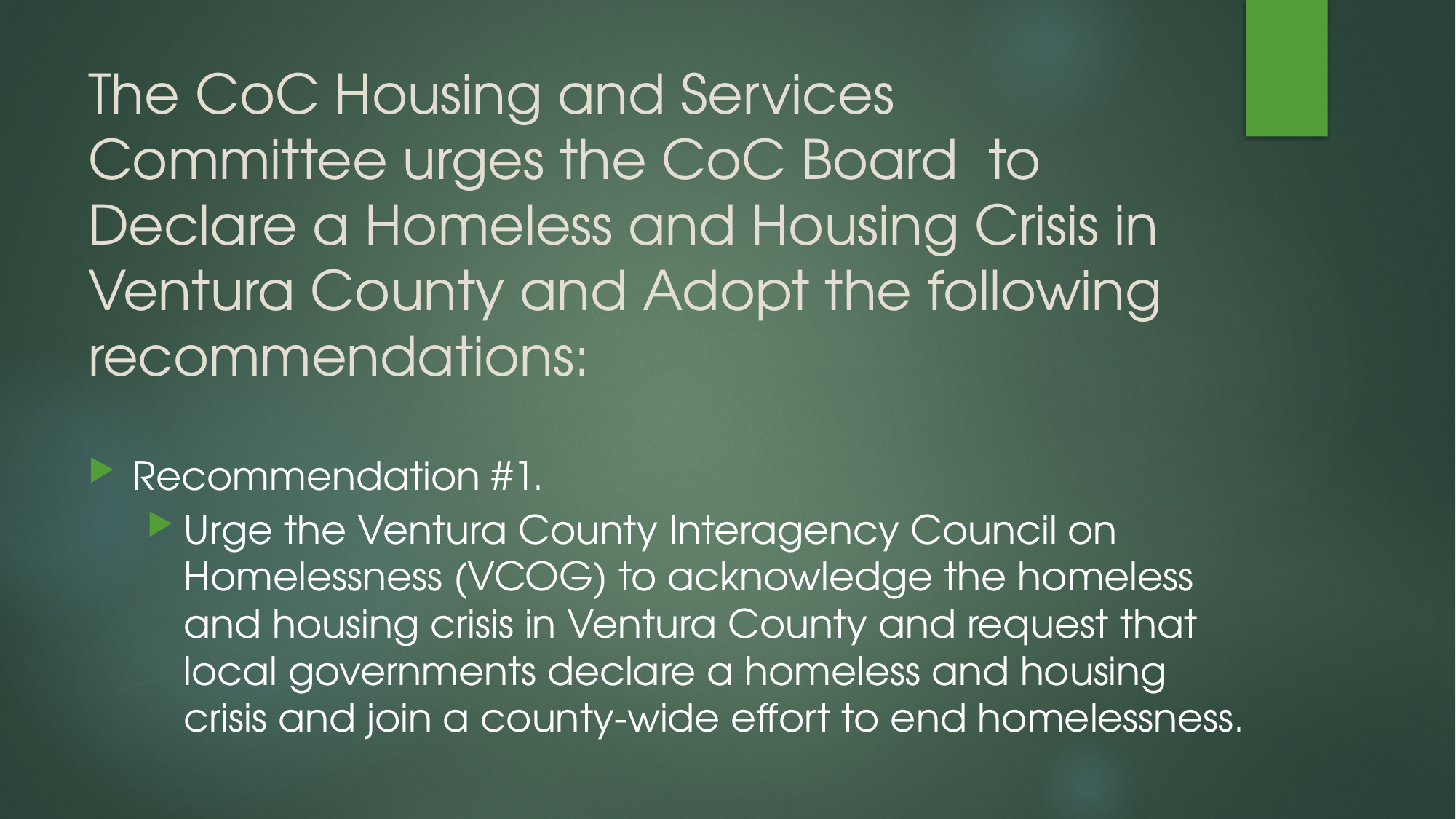

# The CoC Housing and Services Committee urges the CoC Board  to Declare a Homeless and Housing Crisis in Ventura County and Adopt the following  recommendations:

Recommendation #1.
Urge the Ventura County Interagency Council on Homelessness (VCOG) to acknowledge the homeless and housing crisis in Ventura County and request that local governments declare a homeless and housing crisis and join a county-wide effort to end homelessness.